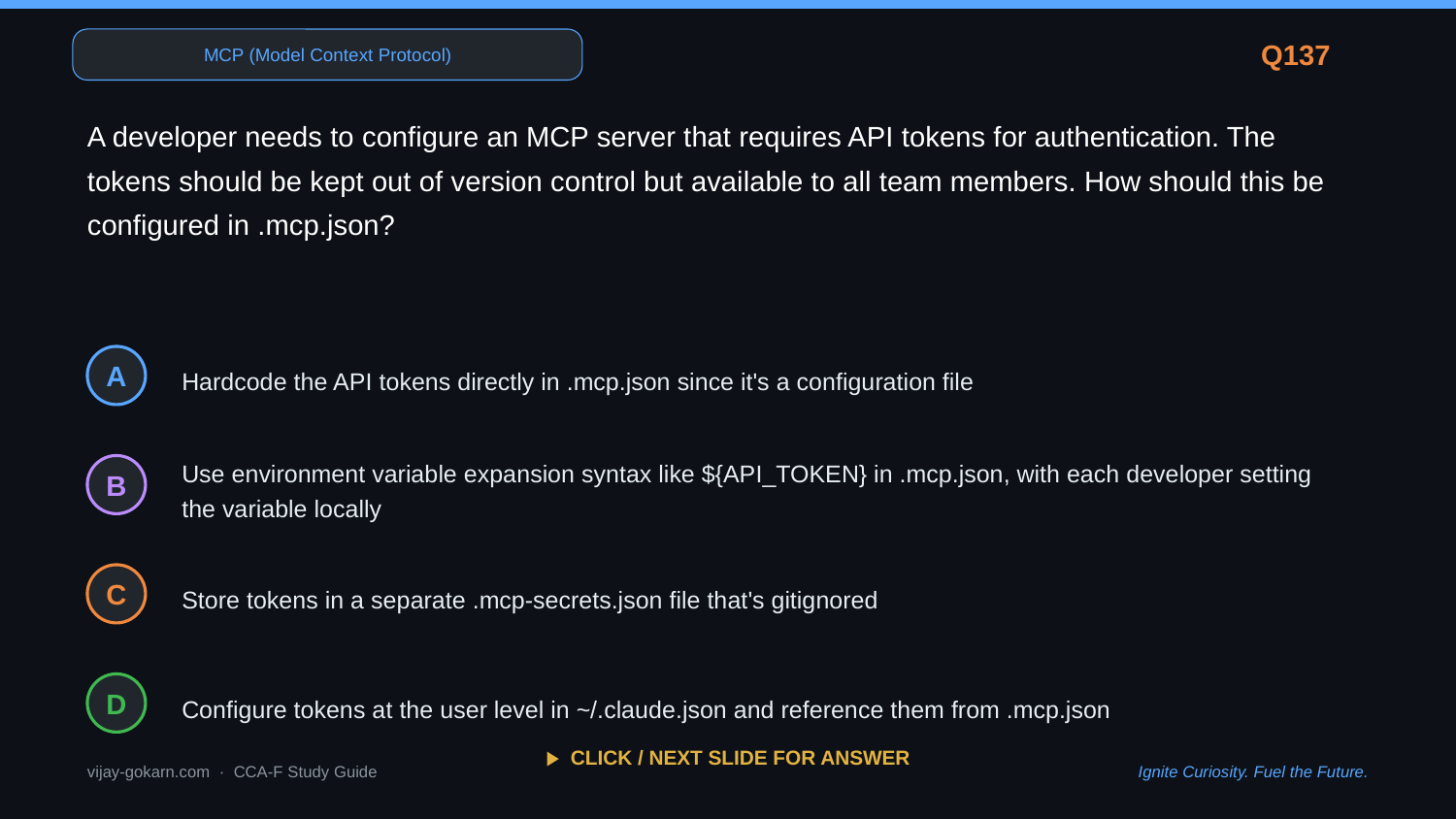

MCP (Model Context Protocol)
Q137
A developer needs to configure an MCP server that requires API tokens for authentication. The tokens should be kept out of version control but available to all team members. How should this be configured in .mcp.json?
Hardcode the API tokens directly in .mcp.json since it's a configuration file

A
Use environment variable expansion syntax like ${API_TOKEN} in .mcp.json, with each developer setting the variable locally

B
Store tokens in a separate .mcp-secrets.json file that's gitignored

C
Configure tokens at the user level in ~/.claude.json and reference them from .mcp.json

D
▶  CLICK / NEXT SLIDE FOR ANSWER
vijay-gokarn.com  ·  CCA-F Study Guide
Ignite Curiosity. Fuel the Future.